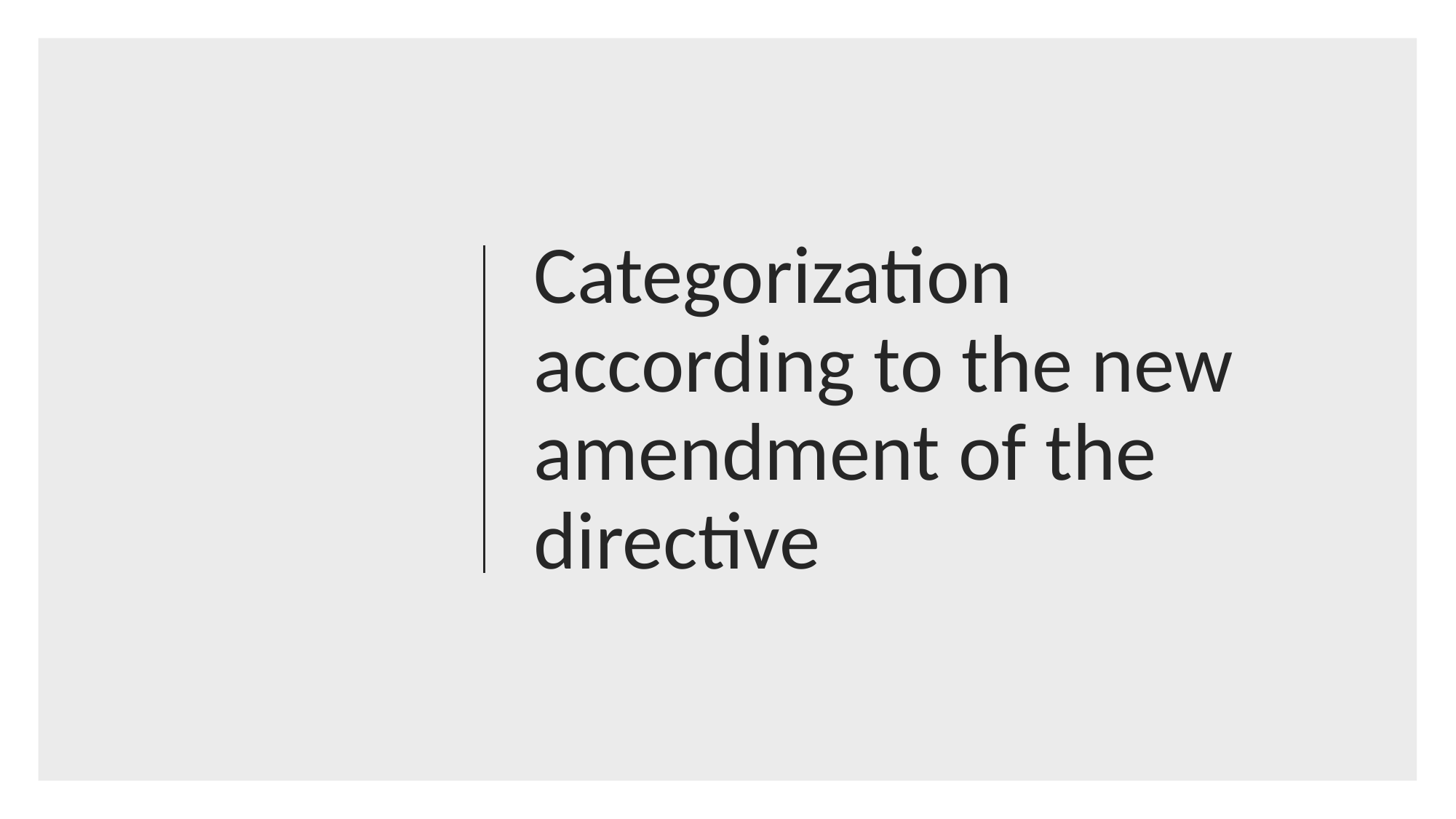

# Categorization according to the new amendment of the directive